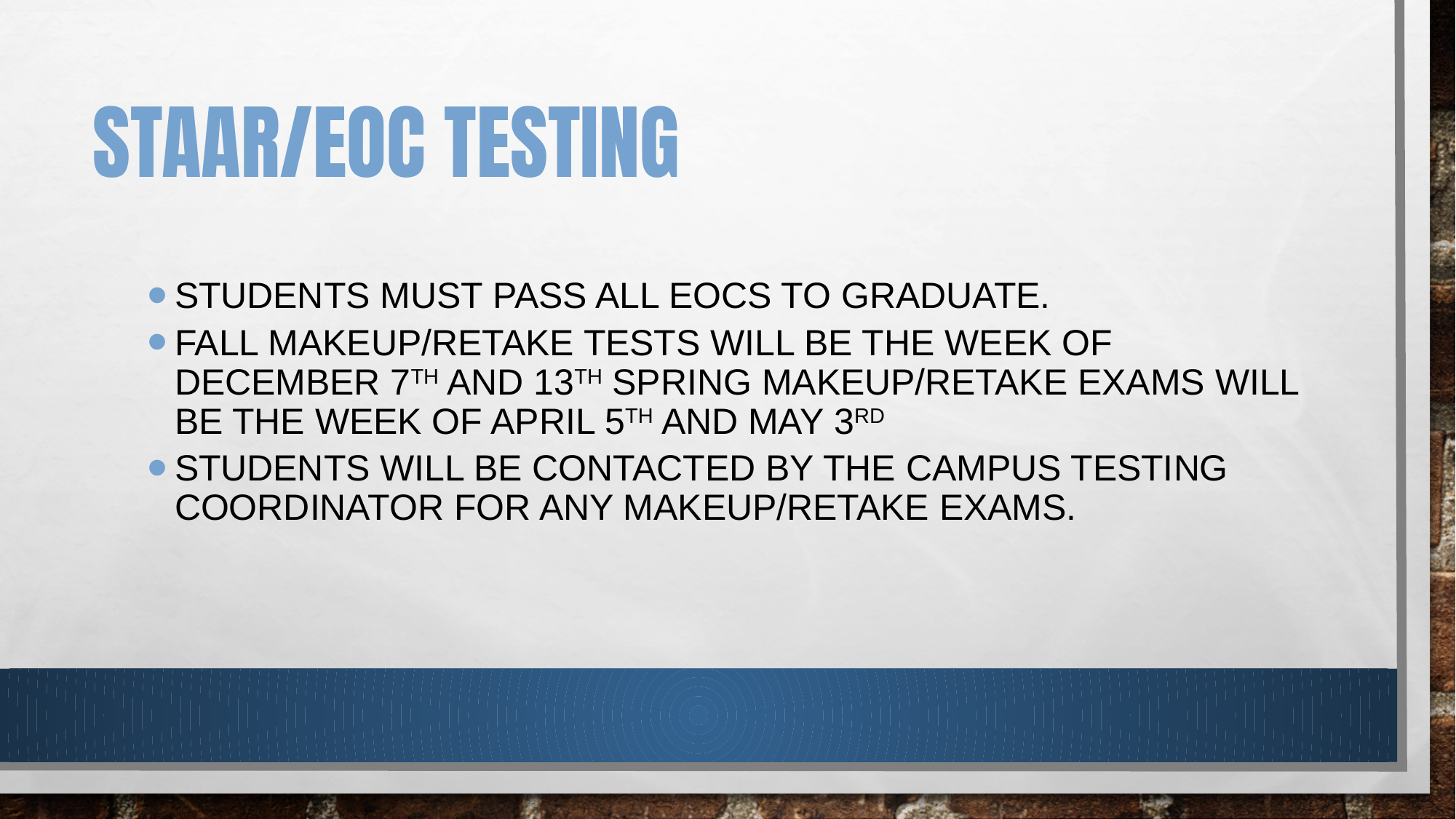

# STAAR/EOC Testing
Students must pass all EOCs to graduate.
Fall Makeup/retake tests Will be the week of December 7th and 13th Spring Makeup/retake exams will be the week of April 5th and May 3rd
Students will be contacted by the campus testing coordinator for any makeup/retake exams.